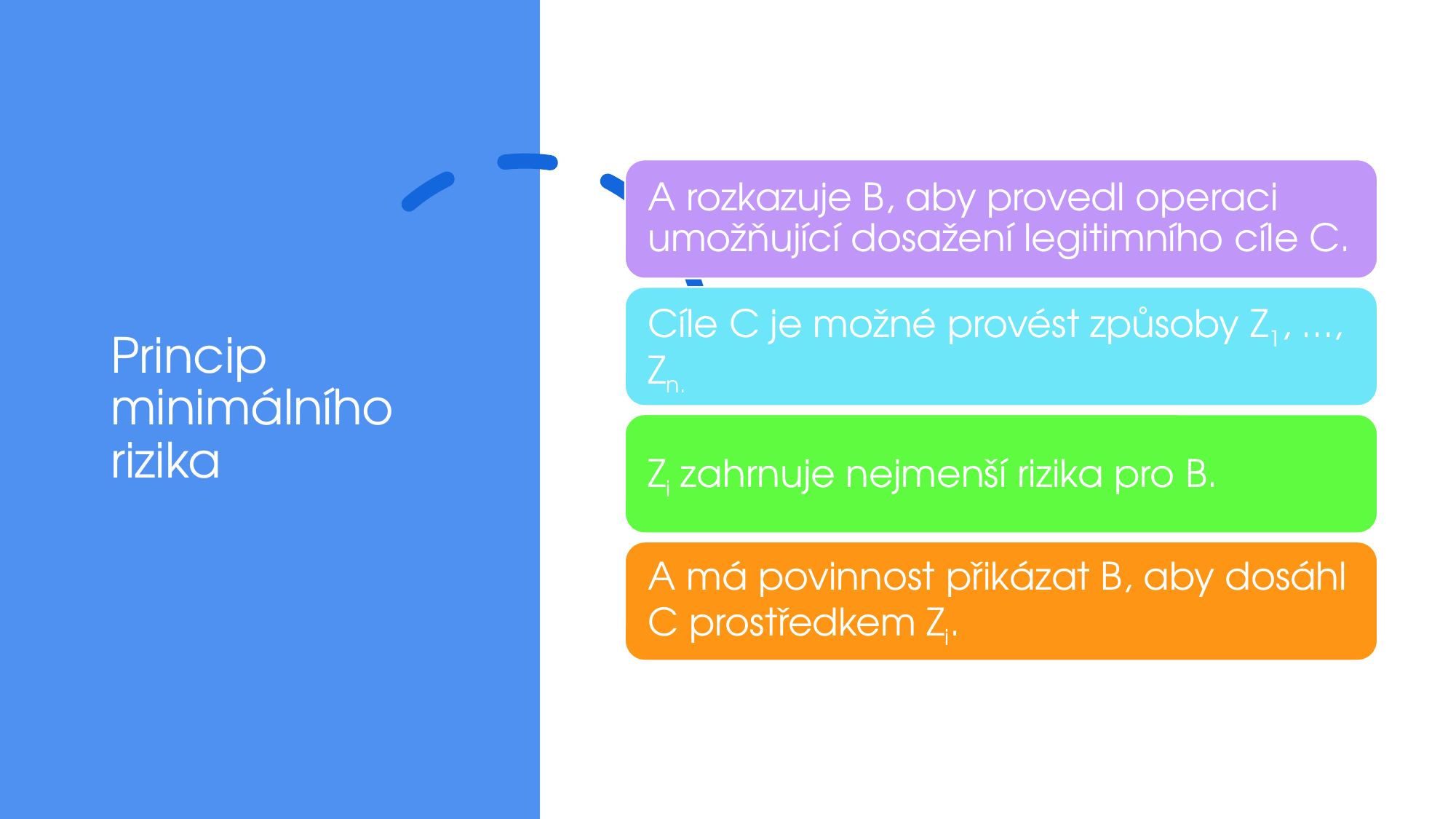

# Princip minimálního rizika
A rozkazuje B, aby provedl operaci umožňující dosažení legitimního cíle C.
Cíle C je možné provést způsoby Z1, …, Zn.
Zi zahrnuje nejmenší rizika pro B.
A má povinnost přikázat B, aby dosáhl C prostředkem Zi.